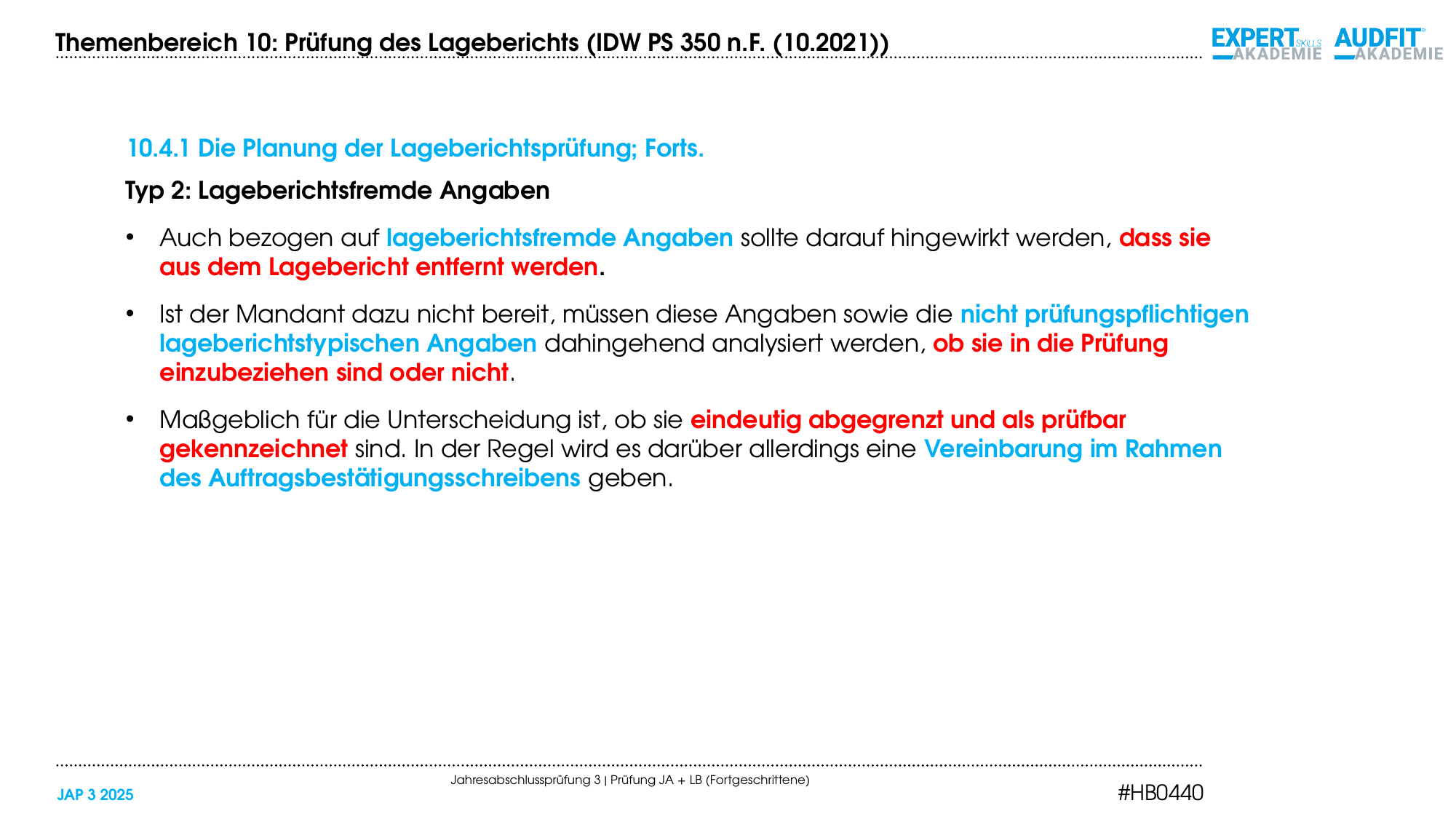

Themenbereich 10: Prüfung des Lageberichts (IDW PS 350 n.F. (10.2021))
10.4.1 Die Planung der Lageberichtsprüfung; Forts.
Typ 2: Lageberichtsfremde Angaben
Auch bezogen auf lageberichtsfremde Angaben sollte darauf hingewirkt werden, dass sie
aus dem Lagebericht entfernt werden.
Ist der Mandant dazu nicht bereit, müssen diese Angaben sowie die nicht prüfungspflichtigen lageberichtstypischen Angaben dahingehend analysiert werden, ob sie in die Prüfung
einzubeziehen sind oder nicht.
Maßgeblich für die Unterscheidung ist, ob sie eindeutig abgegrenzt und als prüfbar
gekennzeichnet sind. In der Regel wird es darüber allerdings eine Vereinbarung im Rahmen
des Auftragsbestätigungsschreibens geben.